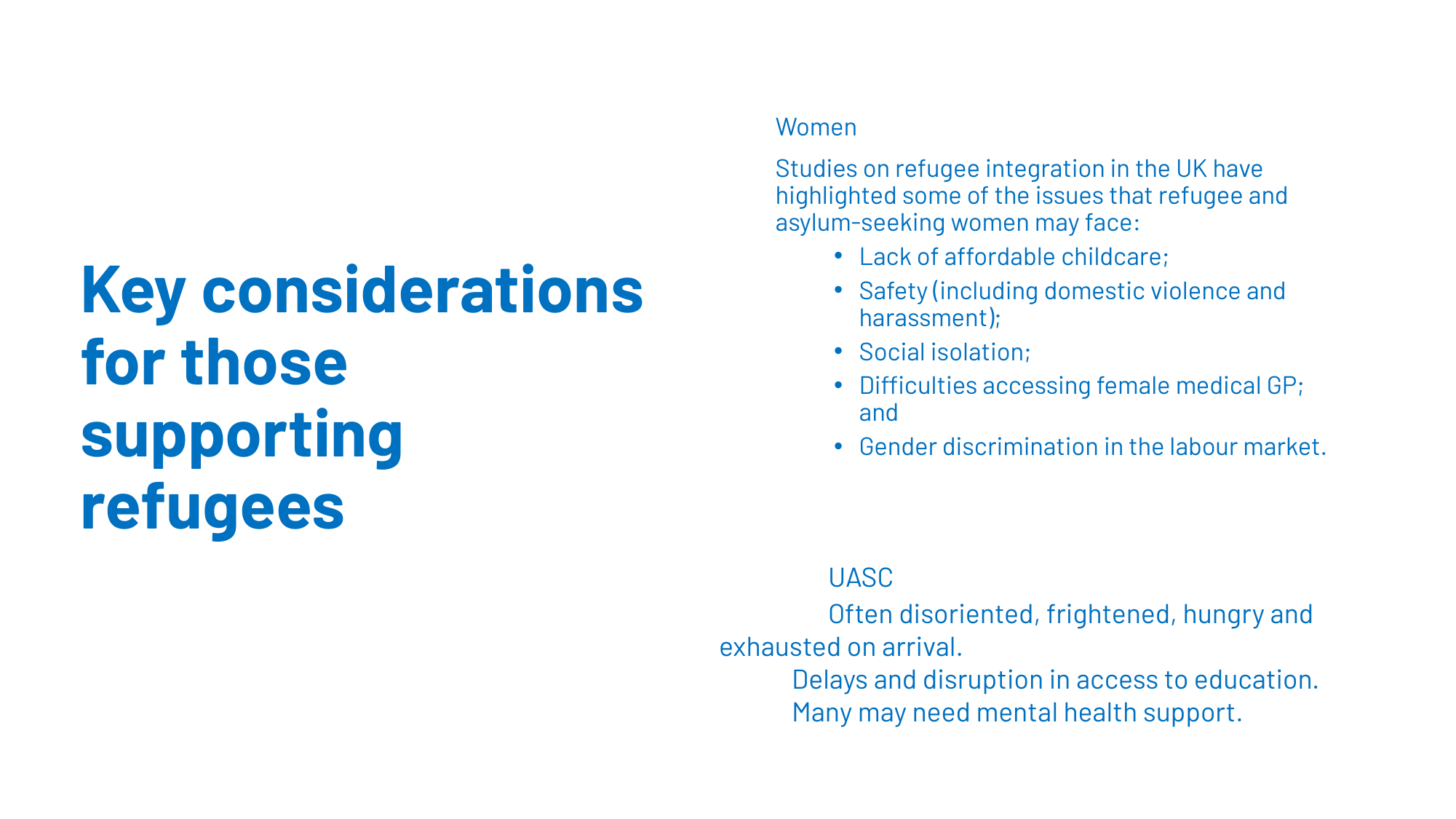

Key considerations for those supporting refugees

Women
Studies on refugee integration in the UK have highlighted some of the issues that refugee and asylum-seeking women may face:
Lack of affordable childcare;
Safety (including domestic violence and harassment);
Social isolation;
Difficulties accessing female medical GP; and
Gender discrimination in the labour market.

	UASC
	Often disoriented, frightened, hungry and 	exhausted on arrival.
	Delays and disruption in access to education.
	Many may need mental health support..